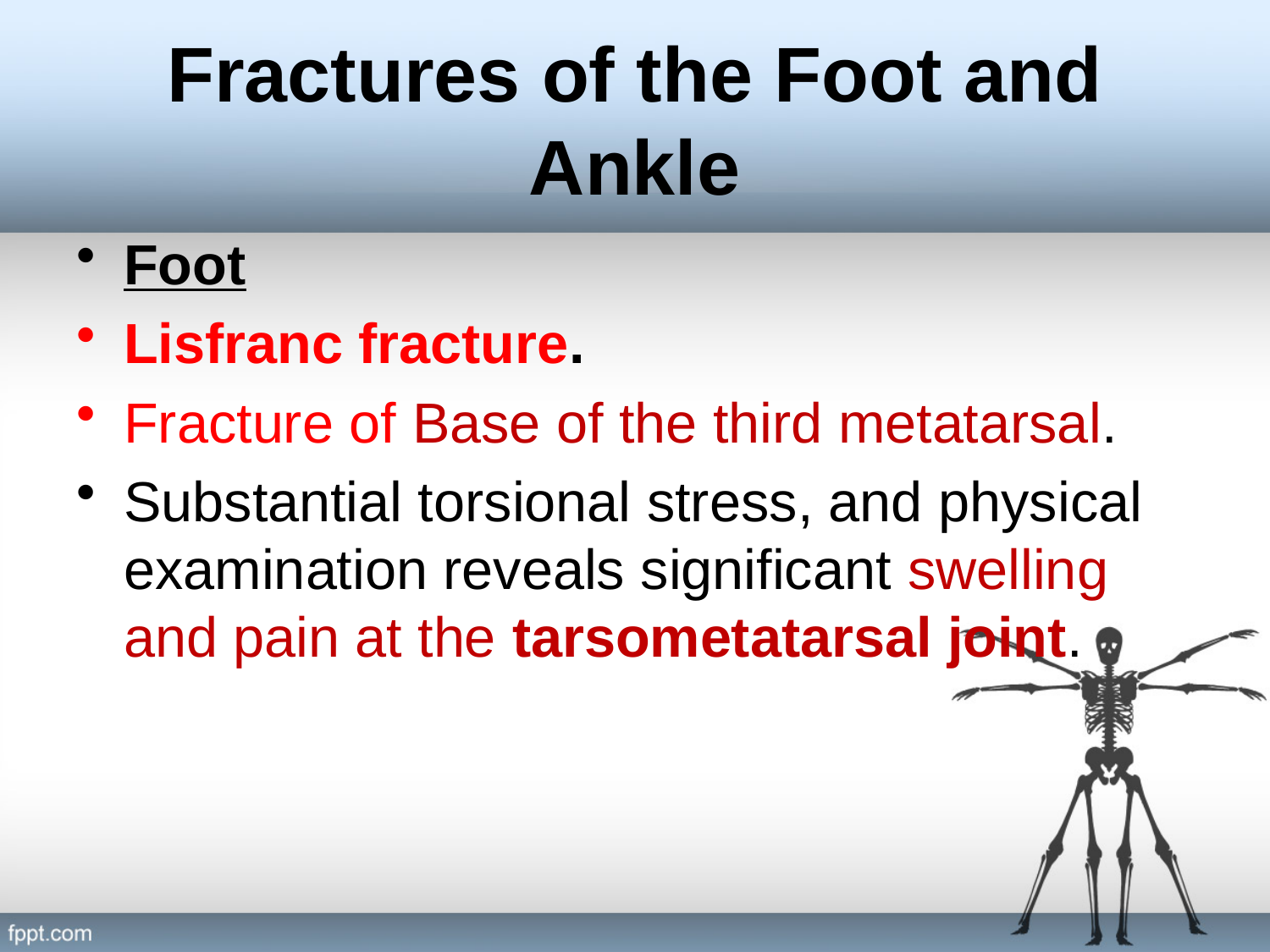

# Fractures of the Foot and Ankle
Foot
Lisfranc fracture.
Fracture of Base of the third metatarsal.
Substantial torsional stress, and physical examination reveals significant swelling and pain at the tarsometatarsal joint.